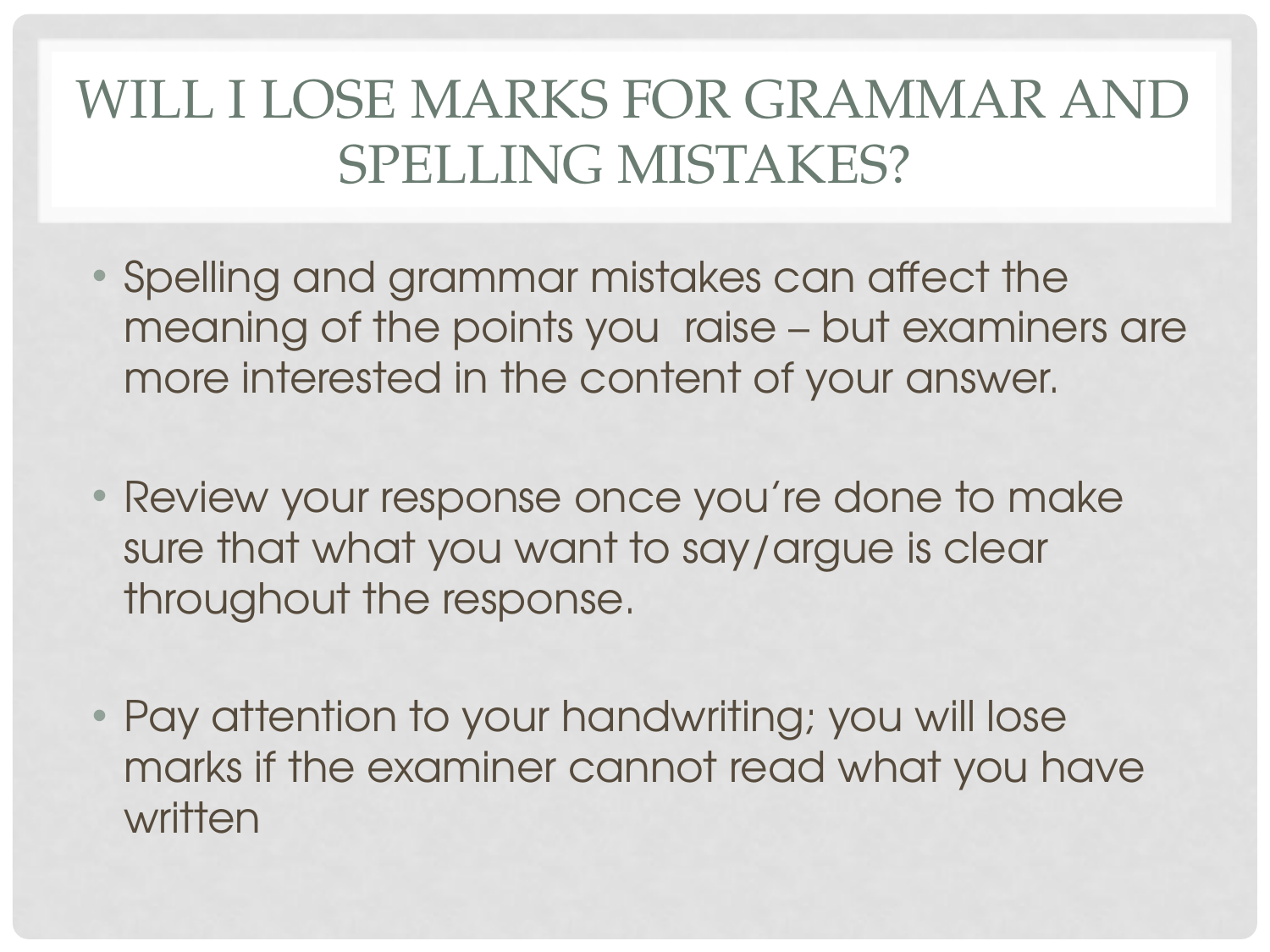

# Will I lose marks for grammar and spelling mistakes?
Spelling and grammar mistakes can affect the meaning of the points you  raise – but examiners are more interested in the content of your answer.

Review your response once you’re done to make sure that what you want to say/argue is clear throughout the response.

Pay attention to your handwriting; you will lose marks if the examiner cannot read what you have written